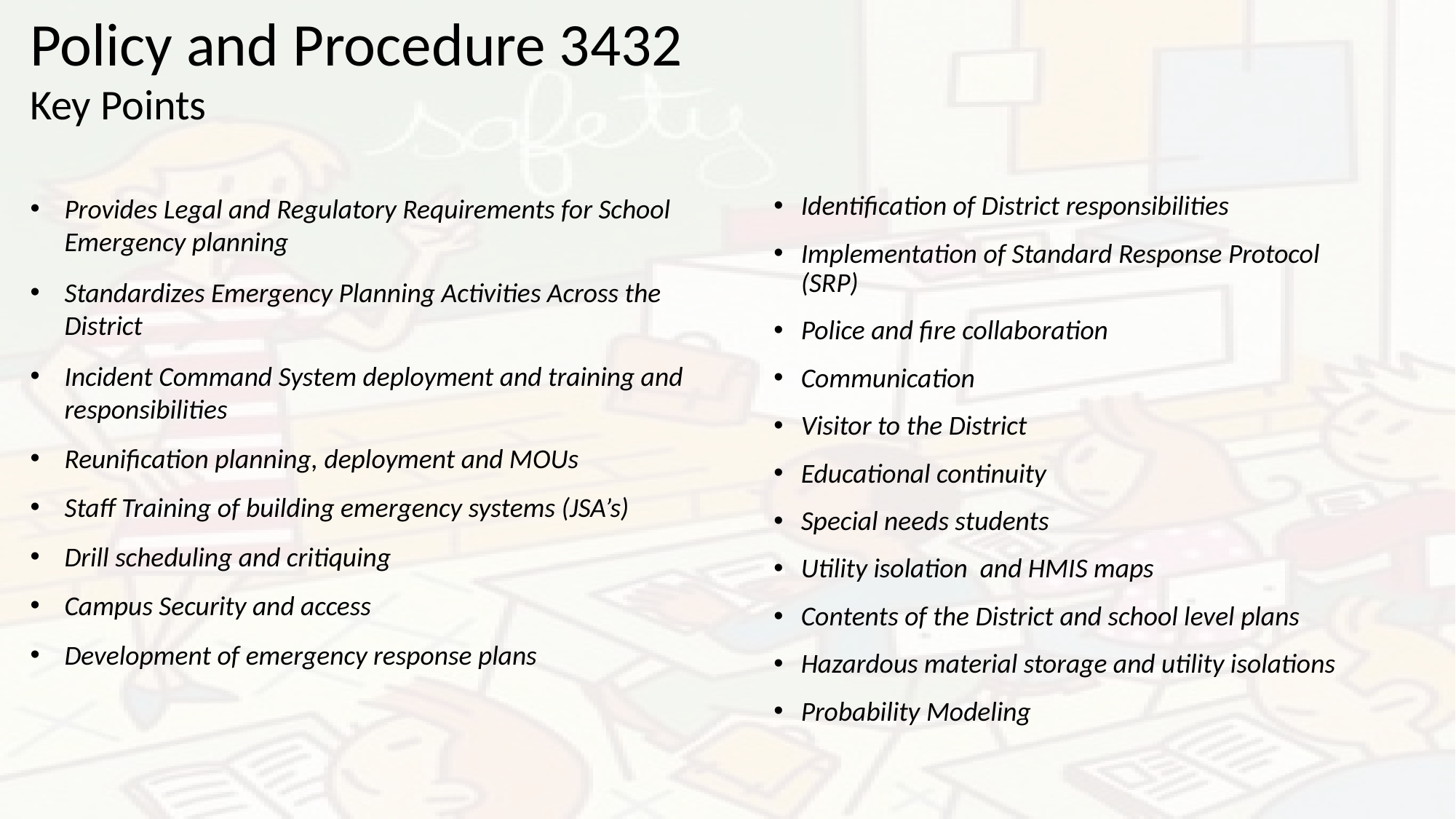

Policy and Procedure 3432
Key Points
Provides Legal and Regulatory Requirements for School Emergency planning

Standardizes Emergency Planning Activities Across the District

Incident Command System deployment and training and responsibilities
Reunification planning, deployment and MOUs
Staff Training of building emergency systems (JSA’s)
Drill scheduling and critiquing
Campus Security and access
Development of emergency response plans

Identification of District responsibilities
Implementation of Standard Response Protocol (SRP)
Police and fire collaboration
Communication
Visitor to the District
Educational continuity
Special needs students
Utility isolation  and HMIS maps
Contents of the District and school level plans
Hazardous material storage and utility isolations
Probability Modeling